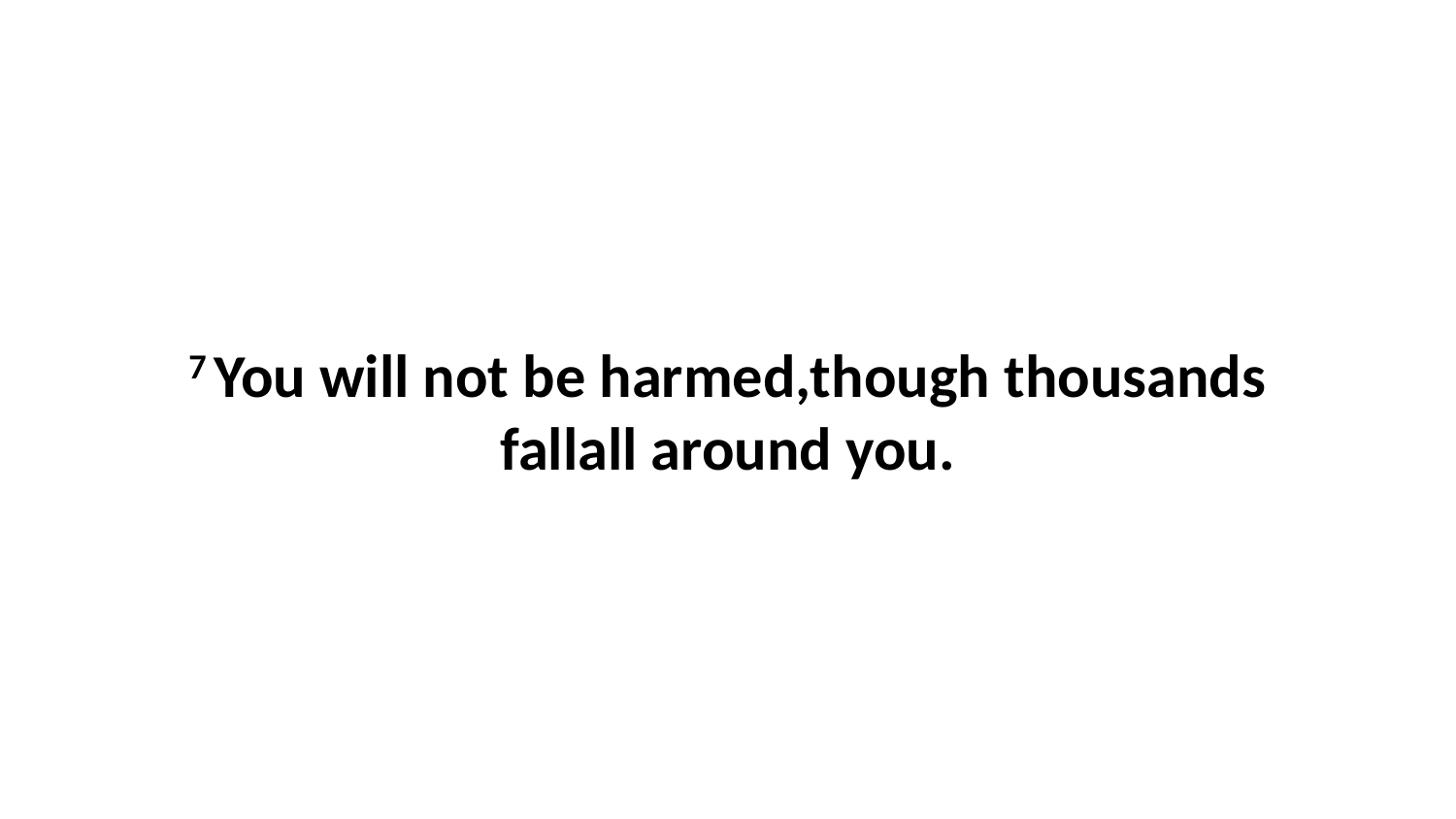

7 You will not be harmed,though thousands fallall around you.